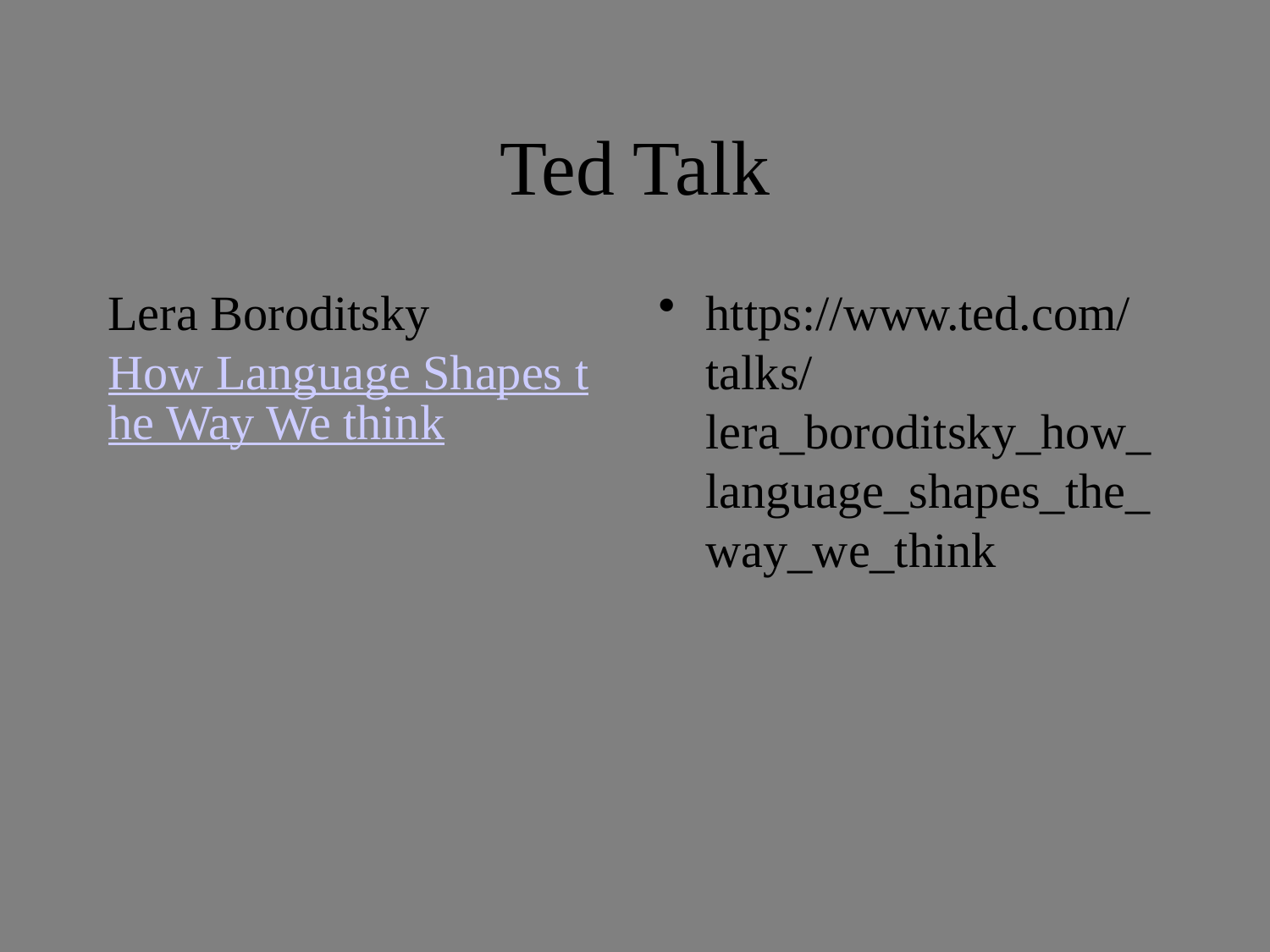

# Ted Talk
Lera Boroditsky  How Language Shapes the Way We think

https://www.ted.com/talks/lera_boroditsky_how_language_shapes_the_way_we_think